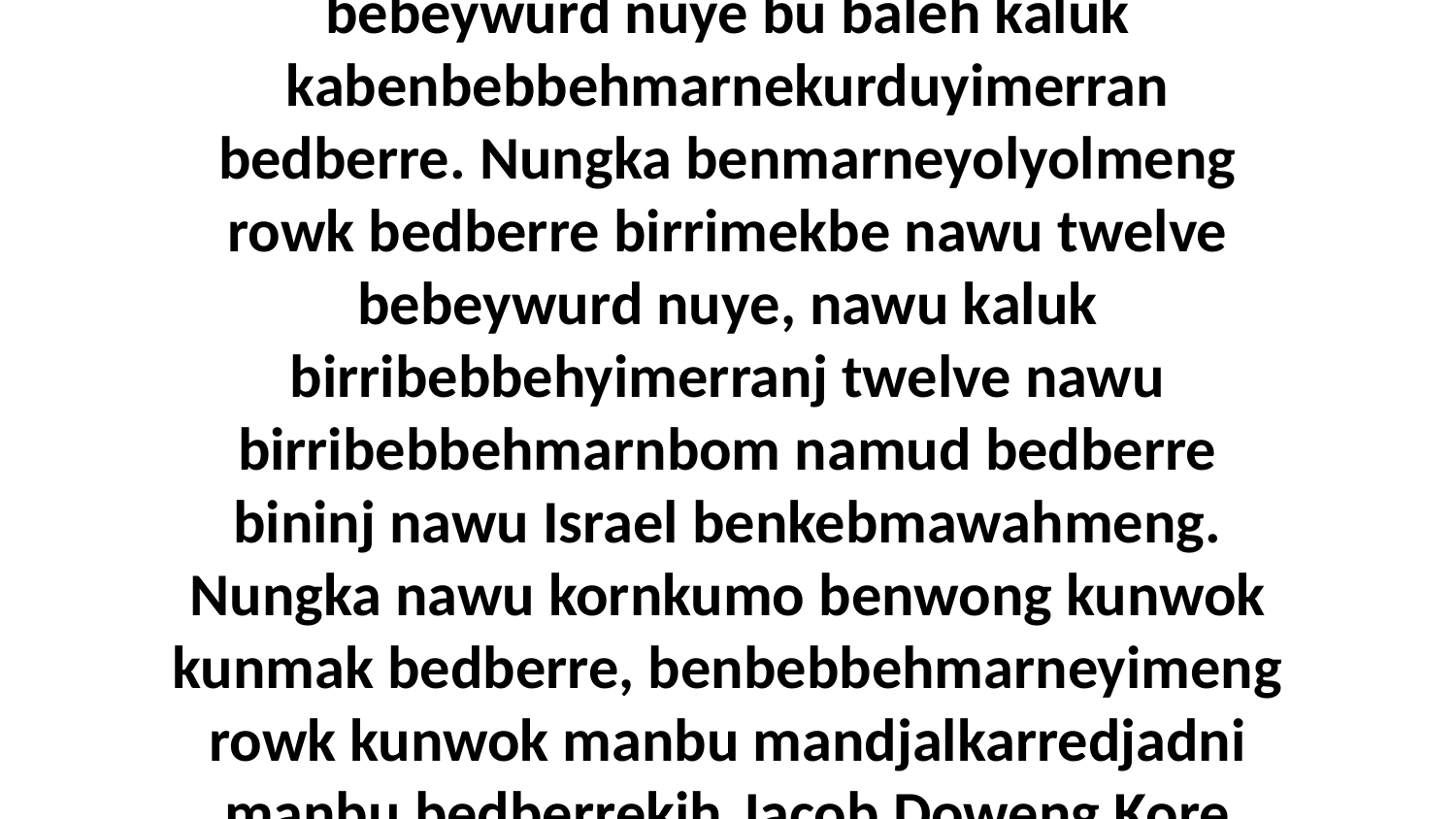

28 Kuhni rowk yimeng nawu Israel. Wanjh nungka benbebbehmarneyimeng rowk bebeywurd nuye bu baleh kaluk kabenbebbehmarnekurduyimerran bedberre. Nungka benmarneyolyolmeng rowk bedberre birrimekbe nawu twelve bebeywurd nuye, nawu kaluk birribebbehyimerranj twelve nawu birribebbehmarnbom namud bedberre bininj nawu Israel benkebmawahmeng. Nungka nawu kornkumo benwong kunwok kunmak bedberre, benbebbehmarneyimeng rowk kunwok manbu mandjalkarredjadni manbu bedberrekih.Jacob Doweng Kore Egypt Dja Birrikukdudji kore Kunbolk Canaan.Genesis 49:29-33